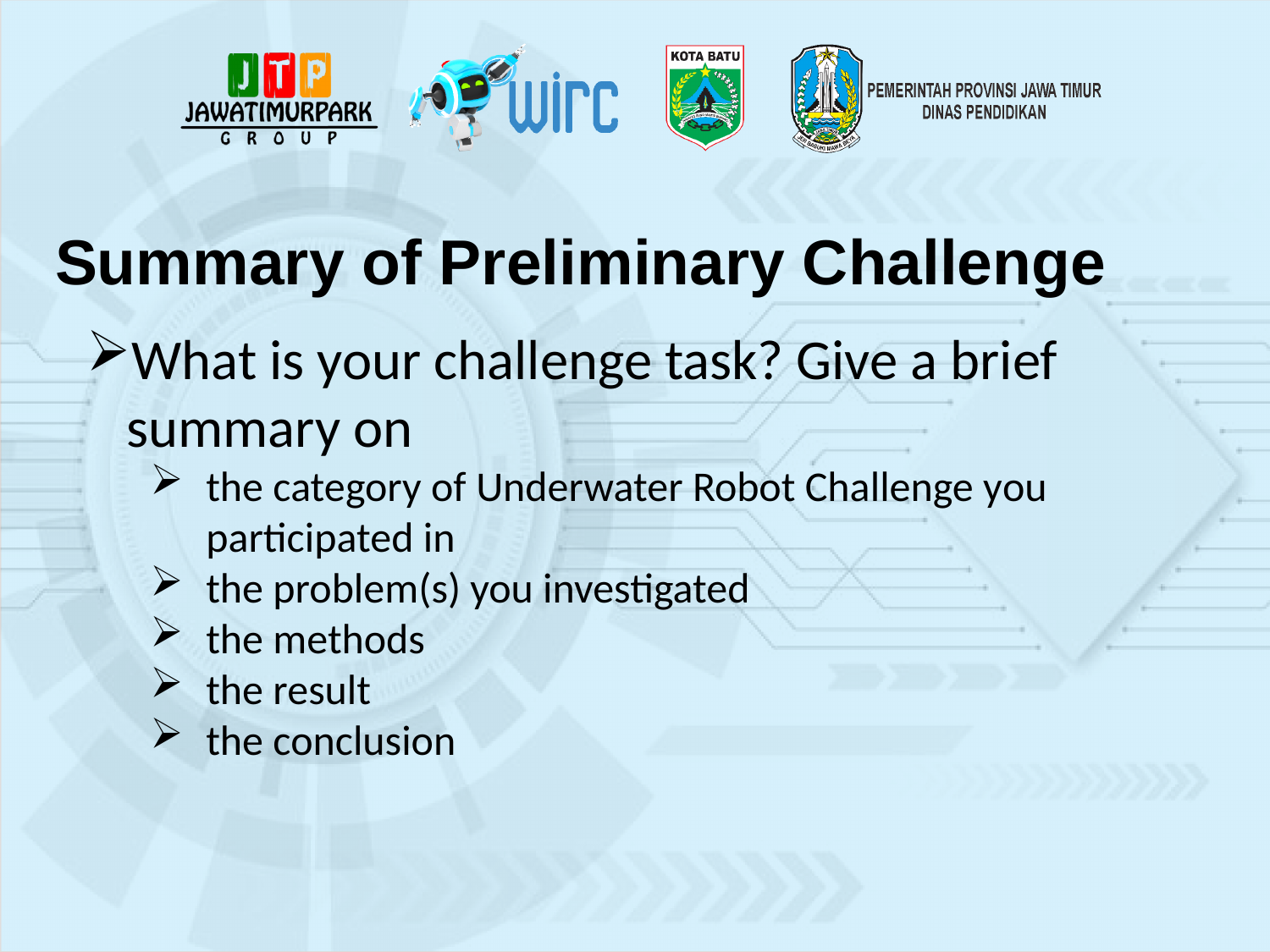

# Summary of Preliminary Challenge
What is your challenge task? Give a brief summary on
the category of Underwater Robot Challenge you participated in
the problem(s) you investigated
the methods
the result
the conclusion